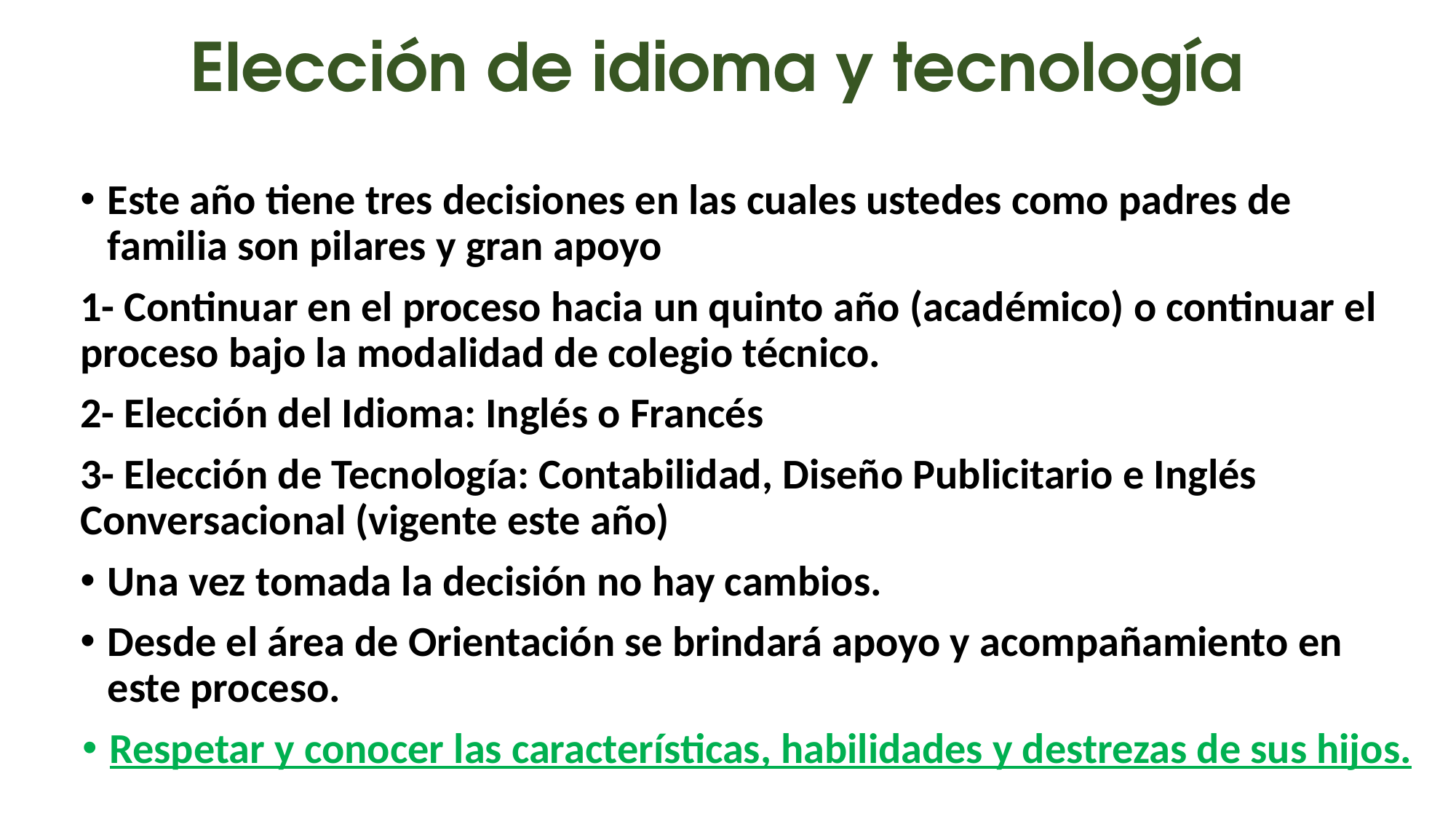

# Elección de idioma y tecnología
Este año tiene tres decisiones en las cuales ustedes como padres de familia son pilares y gran apoyo
1- Continuar en el proceso hacia un quinto año (académico) o continuar el proceso bajo la modalidad de colegio técnico.
2- Elección del Idioma: Inglés o Francés
3- Elección de Tecnología: Contabilidad, Diseño Publicitario e Inglés Conversacional (vigente este año)
Una vez tomada la decisión no hay cambios.
Desde el área de Orientación se brindará apoyo y acompañamiento en este proceso.
Respetar y conocer las características, habilidades y destrezas de sus hijos.